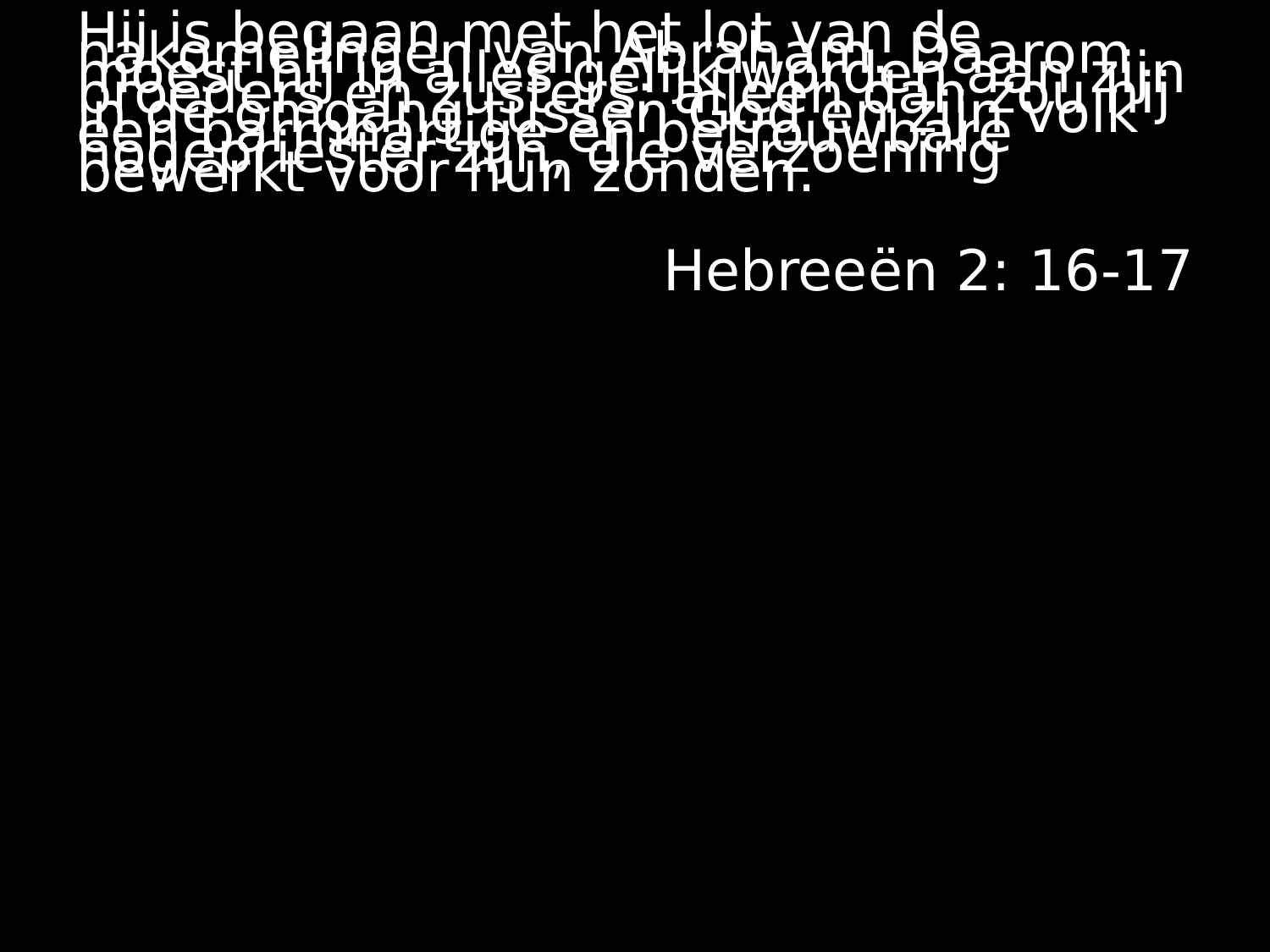

#
Hij is begaan met het lot van de nakomelingen van Abraham. Daarom moest hij in alles gelijk worden aan zijn broeders en zusters; alleen dan zou hij in de omgang tussen God en zijn volk een barmhartige en betrouwbare hogepriester zijn, die verzoening bewerkt voor hun zonden.

Hebreeën 2: 16-17